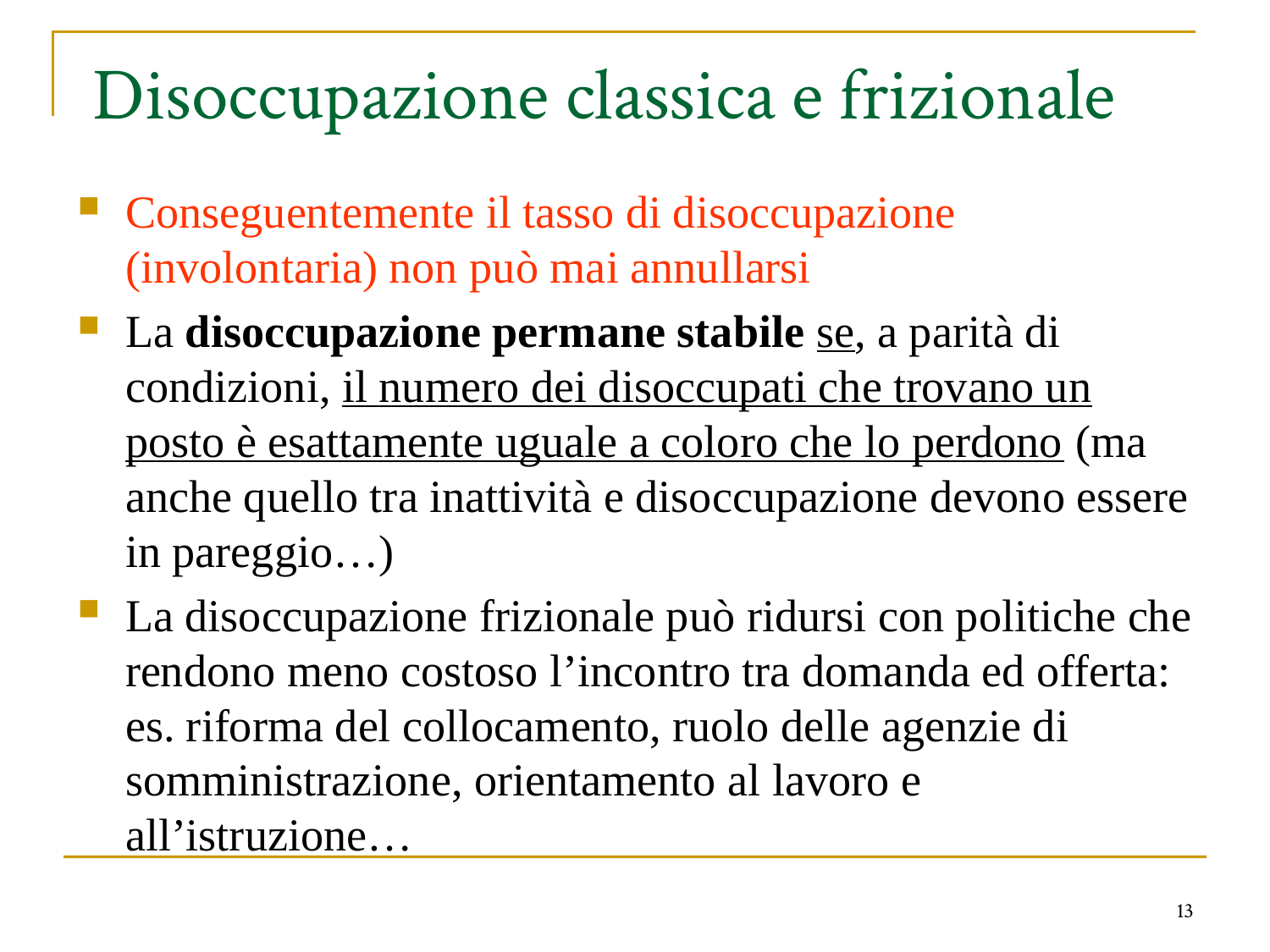

# Disoccupazione classica e frizionale
Conseguentemente il tasso di disoccupazione (involontaria) non può mai annullarsi
La disoccupazione permane stabile se, a parità di condizioni, il numero dei disoccupati che trovano un posto è esattamente uguale a coloro che lo perdono (ma anche quello tra inattività e disoccupazione devono essere in pareggio…)
La disoccupazione frizionale può ridursi con politiche che rendono meno costoso l’incontro tra domanda ed offerta: es. riforma del collocamento, ruolo delle agenzie di somministrazione, orientamento al lavoro e all’istruzione…
13